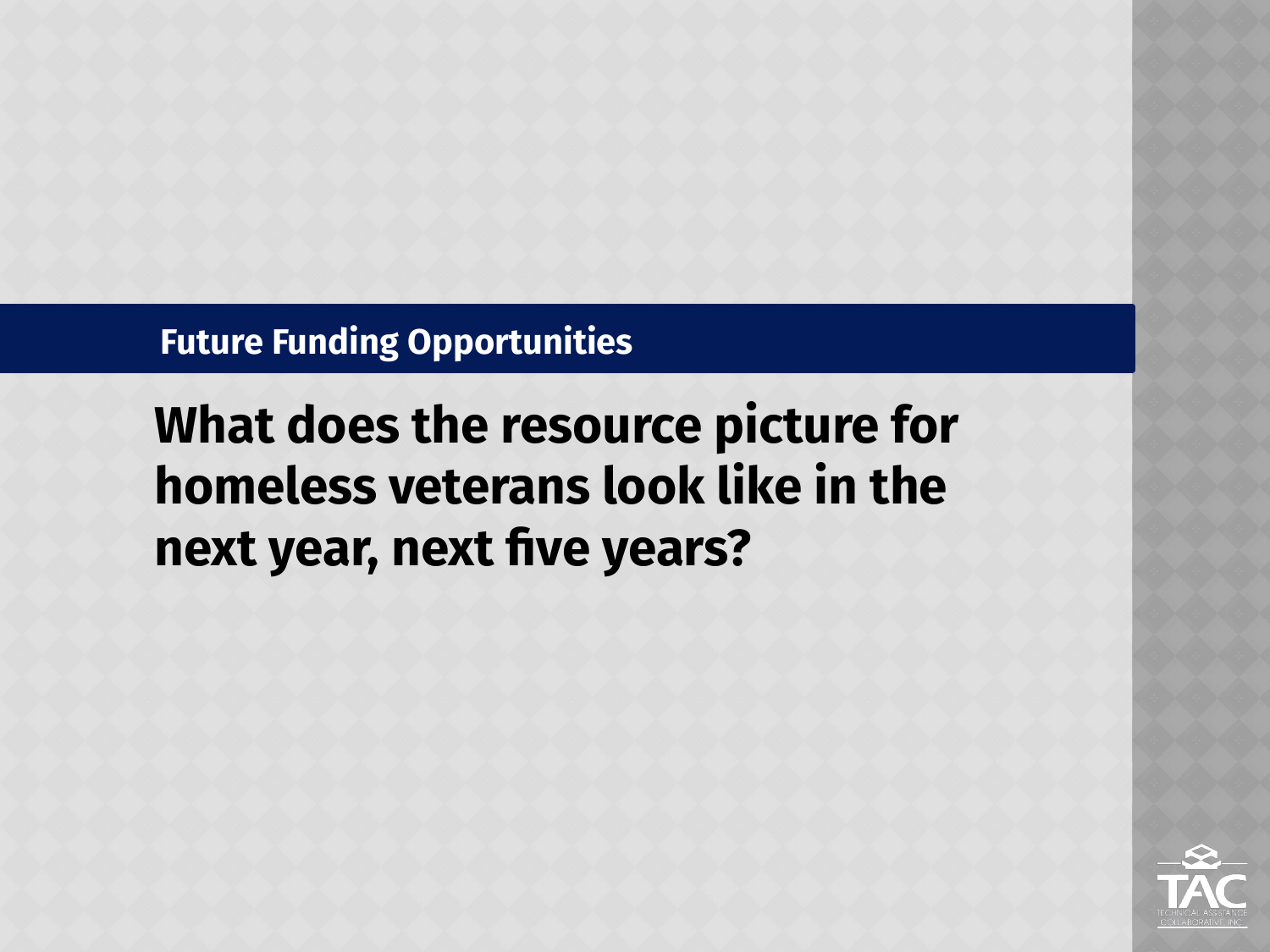

Future Funding Opportunities
# What does the resource picture for homeless veterans look like in the next year, next five years?